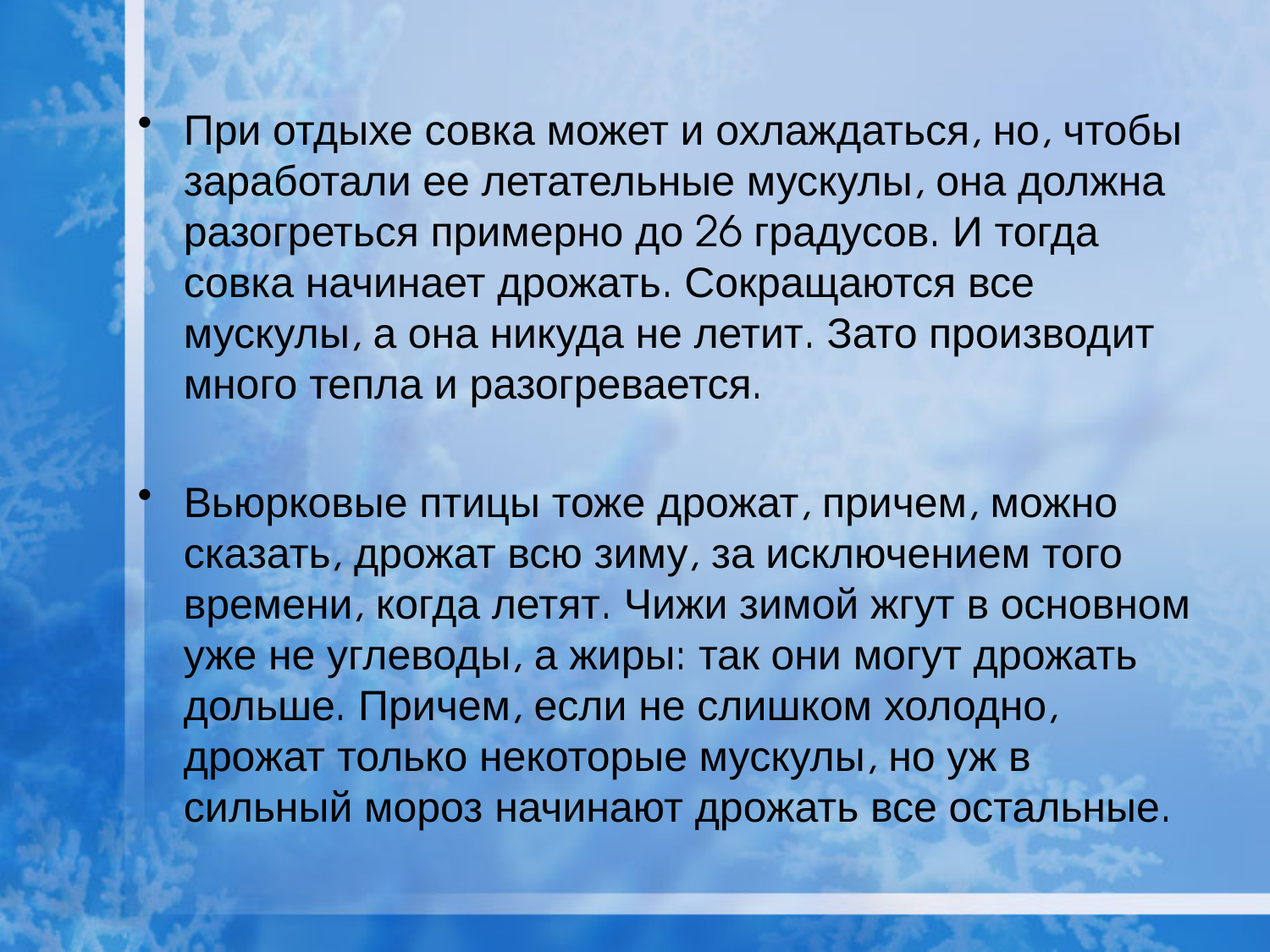

При отдыхе совка может и охлаждаться, но, чтобы заработали ее летательные мускулы, она должна разогреться примерно до 26 градусов. И тогда совка начинает дрожать. Сокращаются все мускулы, а она никуда не летит. Зато производит много тепла и разогревается.

Вьюрковые птицы тоже дрожат, причем, можно сказать, дрожат всю зиму, за исключением того времени, когда летят. Чижи зимой жгут в основном уже не углеводы, а жиры: так они могут дрожать дольше. Причем, если не слишком холодно, дрожат только некоторые мускулы, но уж в сильный мороз начинают дрожать все остальные.